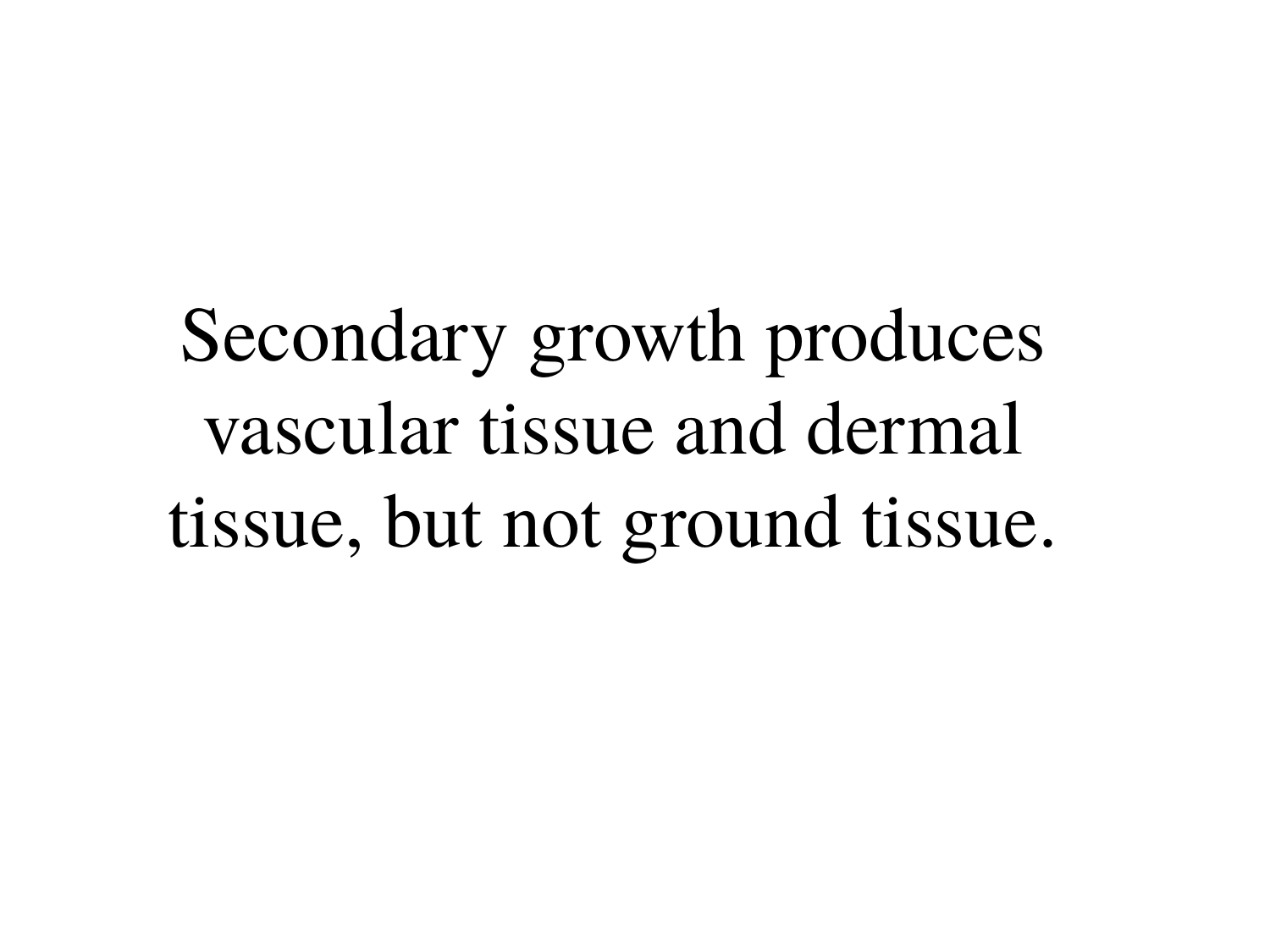

Secondary growth produces vascular tissue and dermal tissue, but not ground tissue.